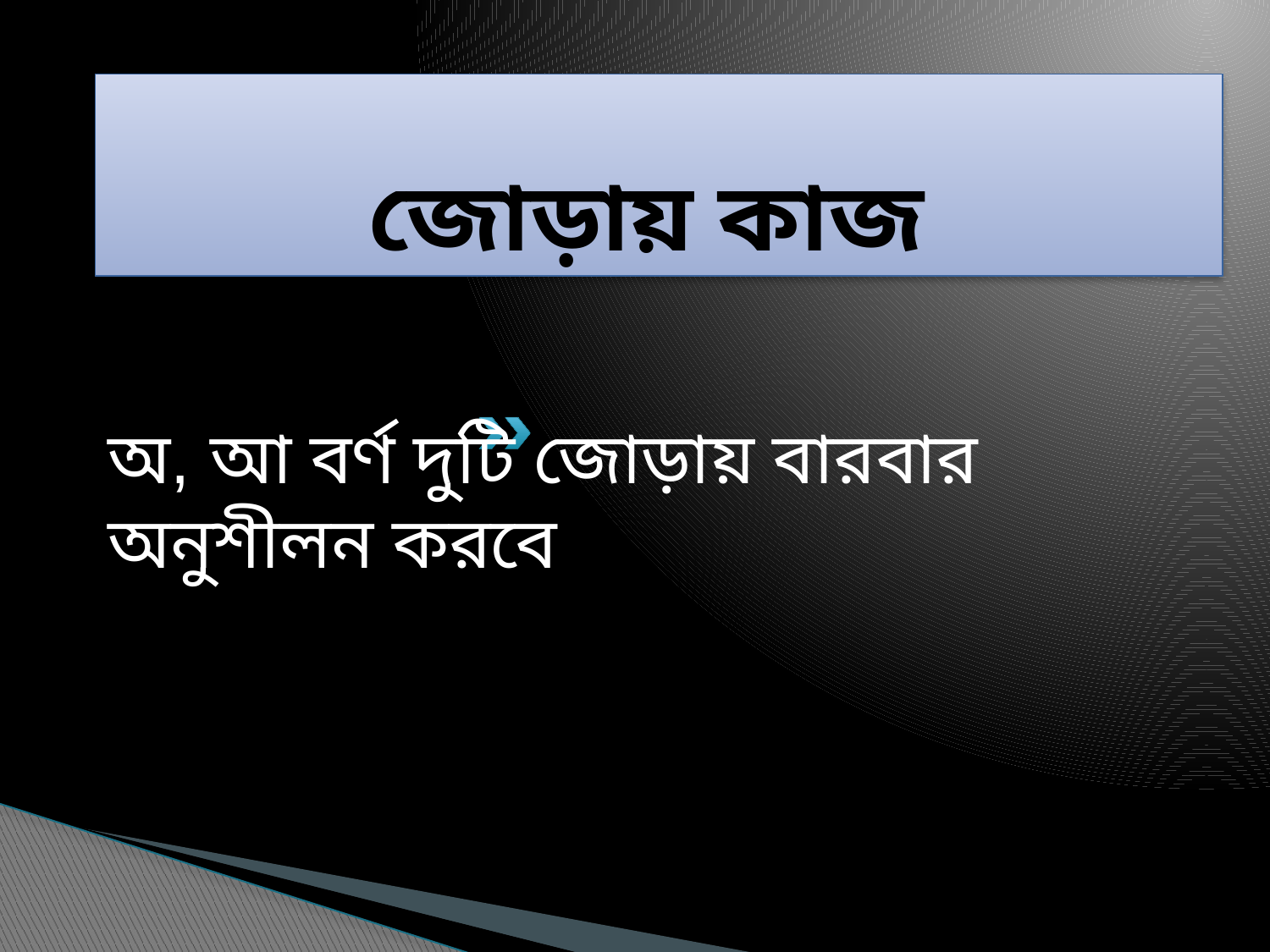

# জোড়ায় কাজ
অ, আ বর্ণ দুটি জোড়ায় বারবার অনুশীলন করবে